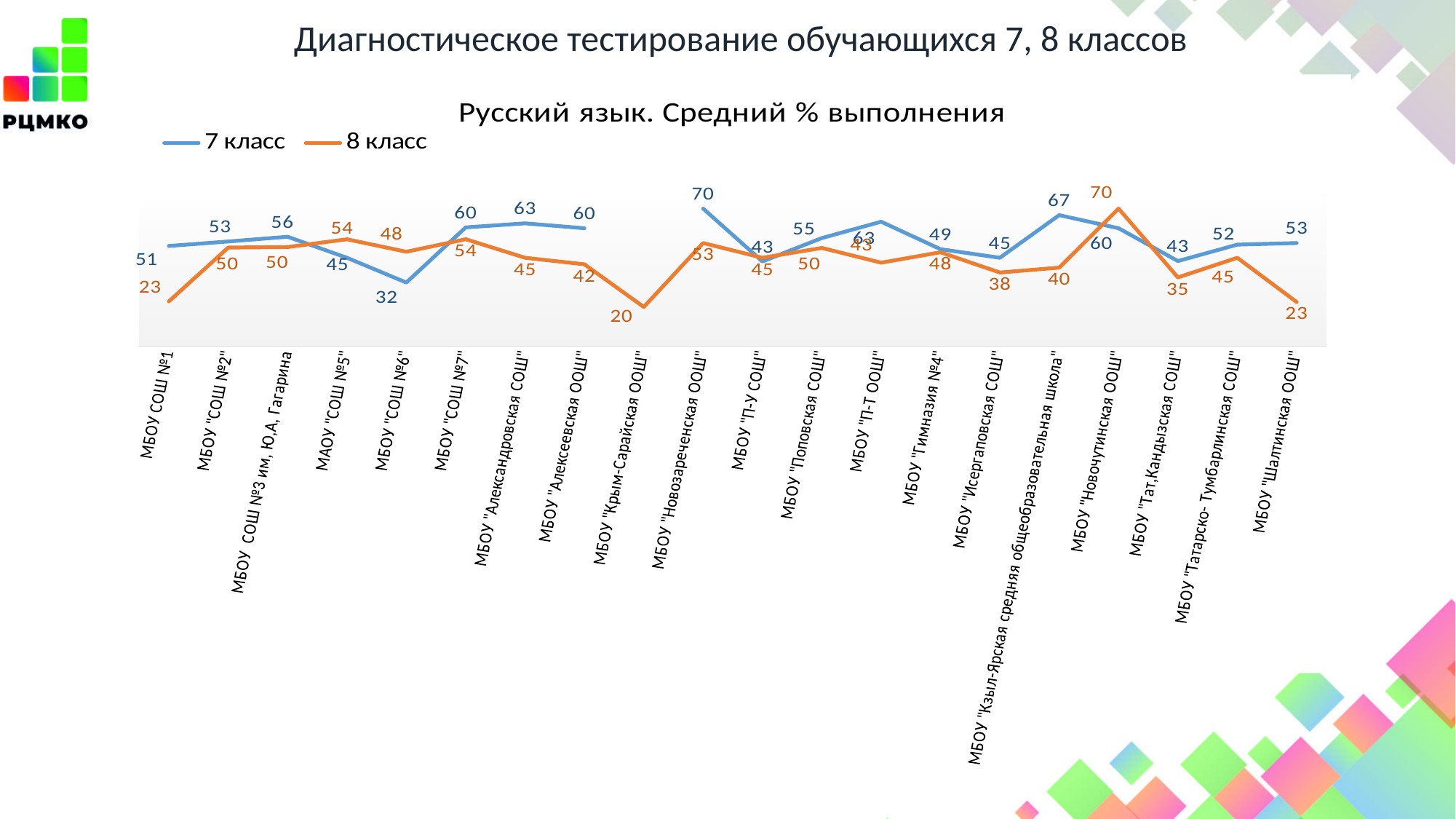

Диагностическое тестирование обучающихся 7, 8 классов

### Chart: Русский язык. Средний % выполнения

| Category | 7 класс | 8 класс |
|---|---|---|
| МБОУ СОШ №1 | 51.0 | 22.86 |
| МБОУ "СОШ №2" | 53.29 | 50.21 |
| МБОУ  СОШ №3 им, Ю,А, Гагарина | 55.67 | 50.45 |
| МАОУ "СОШ №5" | 45.0 | 54.38 |
| МБОУ "СОШ №6" | 32.4 | 48.04 |
| МБОУ "СОШ №7" | 60.43 | 54.44 |
| МБОУ "Александровская СОШ" | 62.5 | 45.0 |
| МБОУ "Алексеевская ООШ" | 60.0 | 41.67 |
| МБОУ "Крым-Сарайская ООШ" | None | 20.0 |
| МБОУ "Новозареченская ООШ" | 70.0 | 52.5 |
| МБОУ "П-У СОШ" | 43.13 | 45.0 |
| МБОУ "Поповская СОШ" | 55.0 | 50.0 |
| МБОУ "П-Т ООШ" | 63.33 | 42.5 |
| МБОУ "Гимназия №4" | 49.38 | 47.78 |
| МБОУ "Исергаповская СОШ" | 45.0 | 37.5 |
| МБОУ "Кзыл-Ярская средняя общеобразовательная школа" | 66.67 | 40.0 |
| МБОУ "Новочутинская ООШ" | 60.0 | 70.0 |
| МБОУ "Тат,Кандызская СОШ" | 43.33 | 35.0 |
| МБОУ "Татарско- Тумбарлинская СОШ" | 51.67 | 45.0 |
| МБОУ "Шалтинская ООШ" | 52.5 | 22.5 |